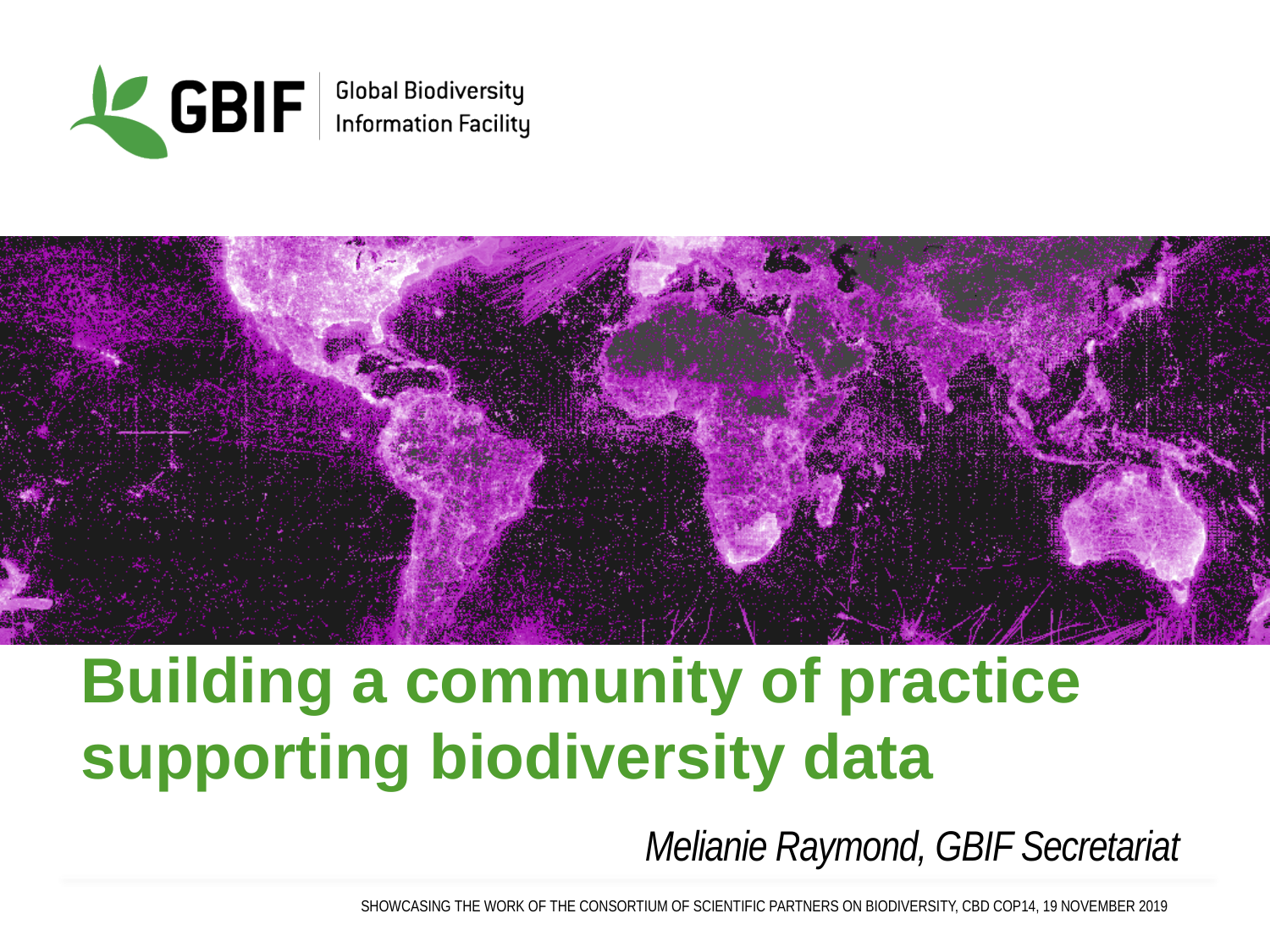

# Building a community of practice supporting biodiversity data
Melianie Raymond, GBIF Secretariat
Showcasing the work of the consortium of scientific partners on biodiversity, CBD Cop14, 19 November 2019